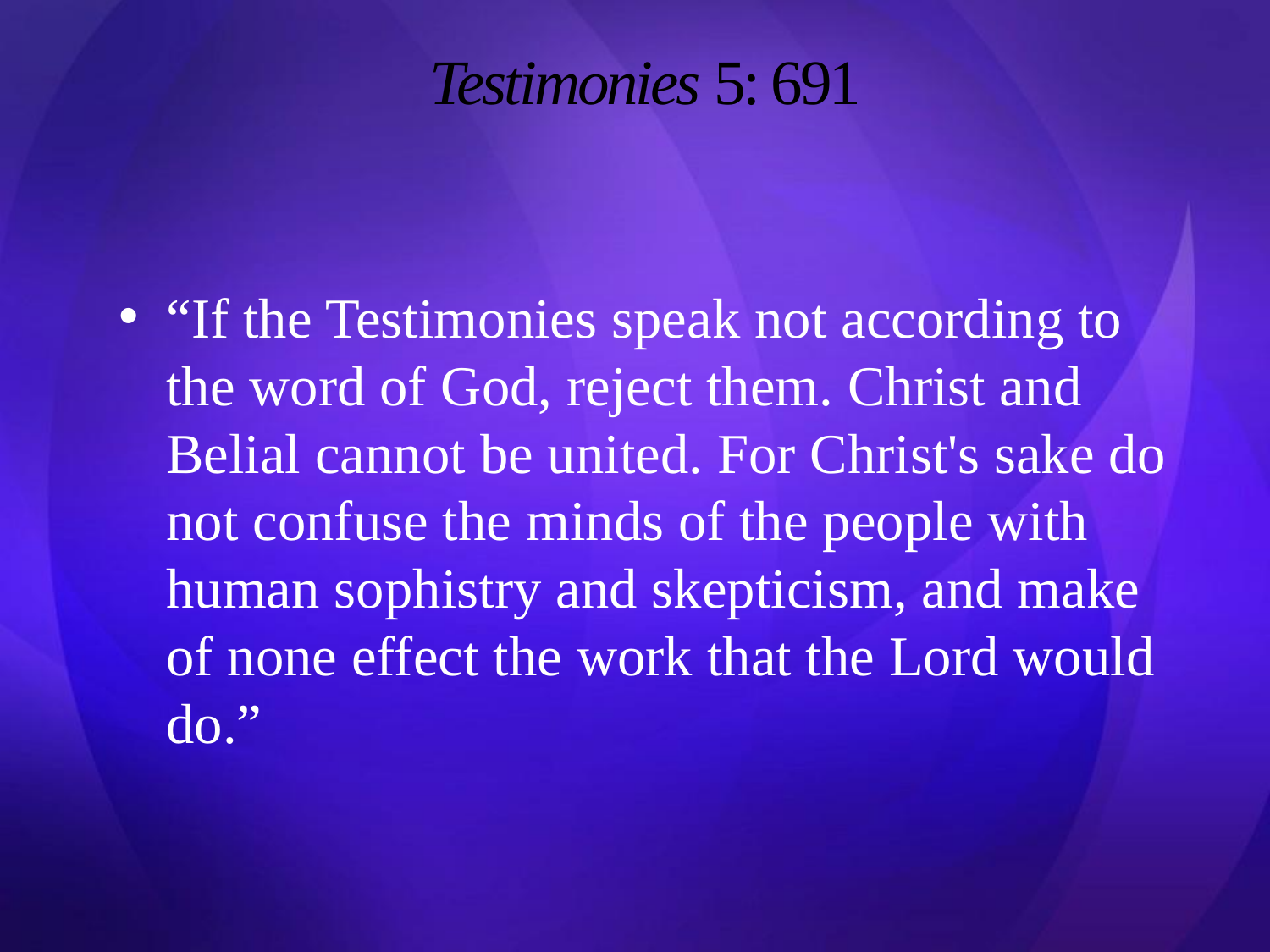

# Testimonies 5: 691
“If the Testimonies speak not according to the word of God, reject them. Christ and Belial cannot be united. For Christ's sake do not confuse the minds of the people with human sophistry and skepticism, and make of none effect the work that the Lord would do.”